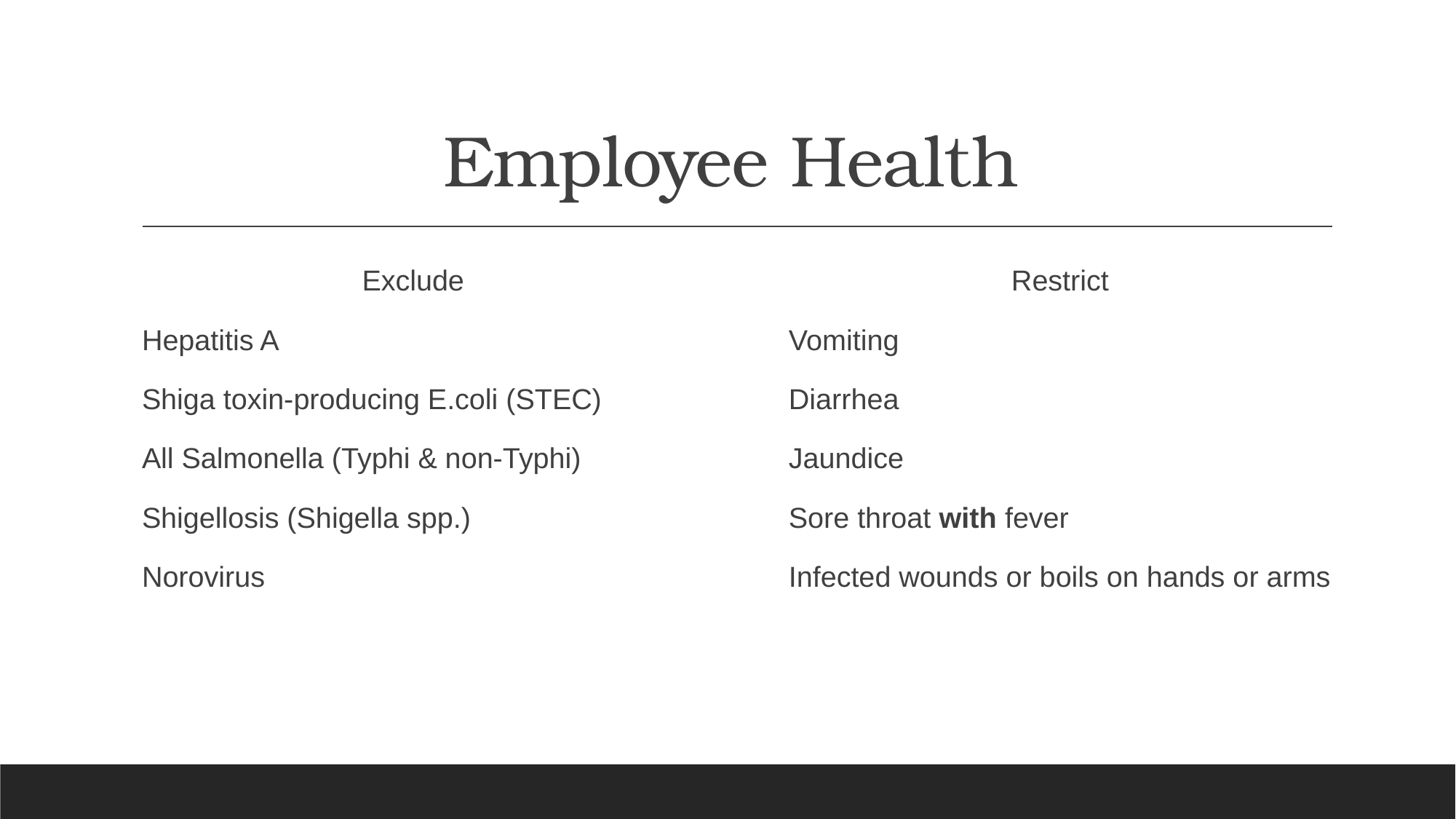

# Employee Health
Exclude
Hepatitis A
Shiga toxin-producing E.coli (STEC)
All Salmonella (Typhi & non-Typhi)
Shigellosis (Shigella spp.)
Norovirus
Restrict
Vomiting
Diarrhea
Jaundice
Sore throat with fever
Infected wounds or boils on hands or arms